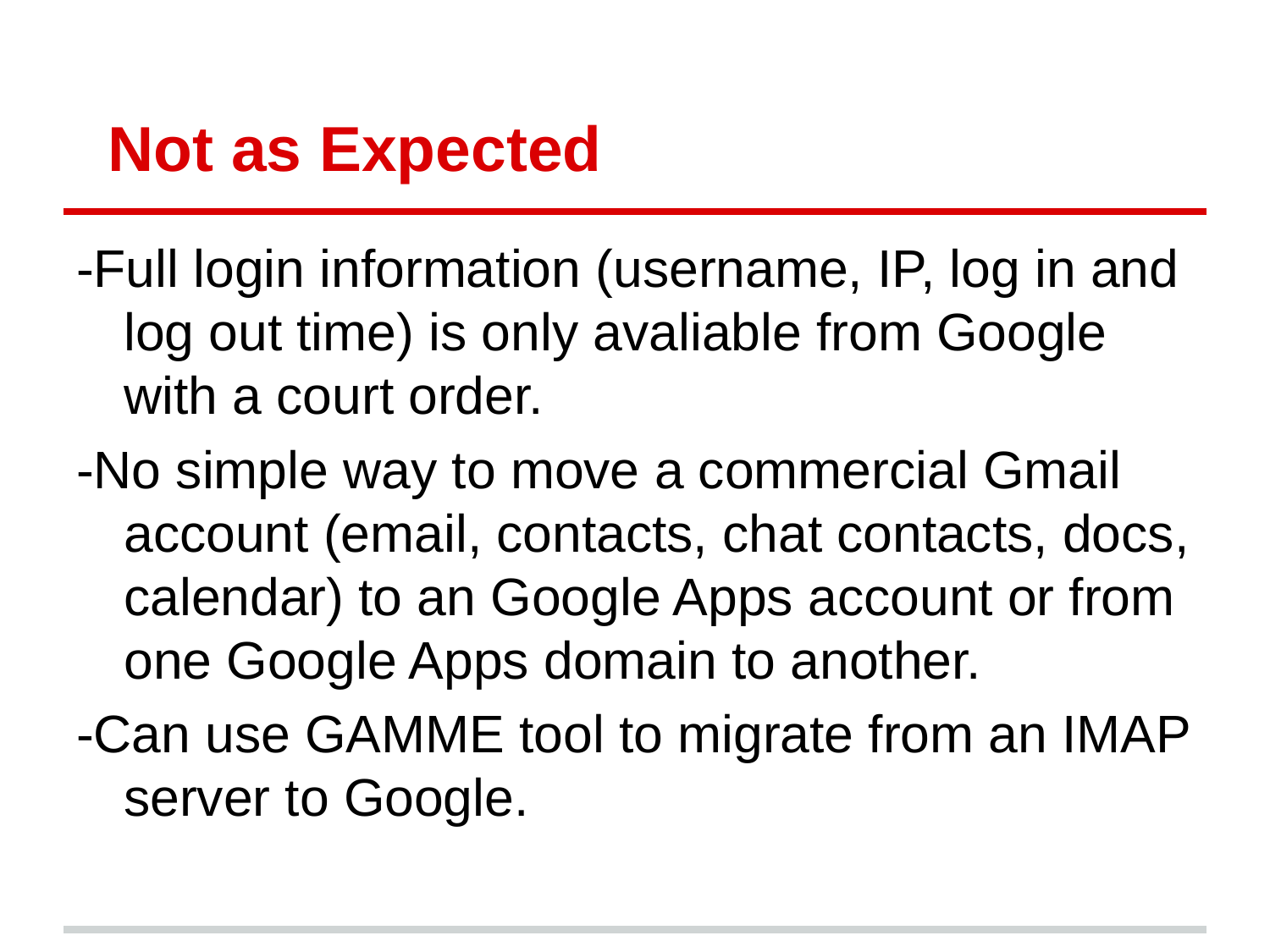

# Not as Expected
-Full login information (username, IP, log in and log out time) is only avaliable from Google with a court order.
-No simple way to move a commercial Gmail account (email, contacts, chat contacts, docs, calendar) to an Google Apps account or from one Google Apps domain to another.
-Can use GAMME tool to migrate from an IMAP server to Google.